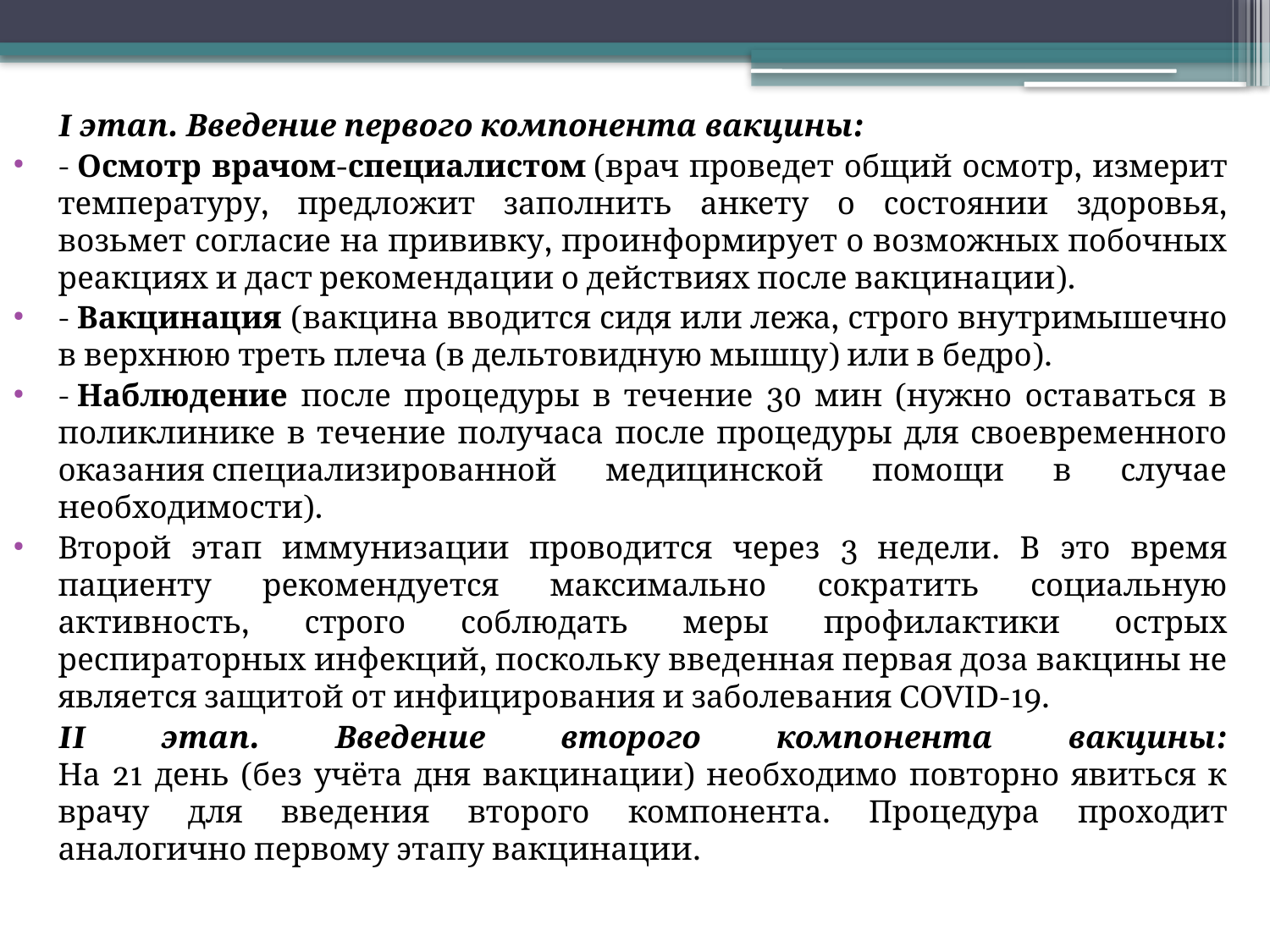

I этап. Введение первого компонента вакцины:
- Осмотр врачом-специалистом (врач проведет общий осмотр, измерит температуру, предложит заполнить анкету о состоянии здоровья, возьмет согласие на прививку, проинформирует о возможных побочных реакциях и даст рекомендации о действиях после вакцинации).
- Вакцинация (вакцина вводится сидя или лежа, строго внутримышечно в верхнюю треть плеча (в дельтовидную мышцу) или в бедро).
- Наблюдение после процедуры в течение 30 мин (нужно оставаться в поликлинике в течение получаса после процедуры для своевременного оказания специализированной медицинской помощи в случае необходимости).
Второй этап иммунизации проводится через 3 недели. В это время пациенту рекомендуется максимально сократить социальную активность, строго соблюдать меры профилактики острых респираторных инфекций, поскольку введенная первая доза вакцины не является защитой от инфицирования и заболевания COVID-19.
		II этап. Введение второго компонента вакцины:
На 21 день (без учёта дня вакцинации) необходимо повторно явиться к врачу для введения второго компонента. Процедура проходит аналогично первому этапу вакцинации.